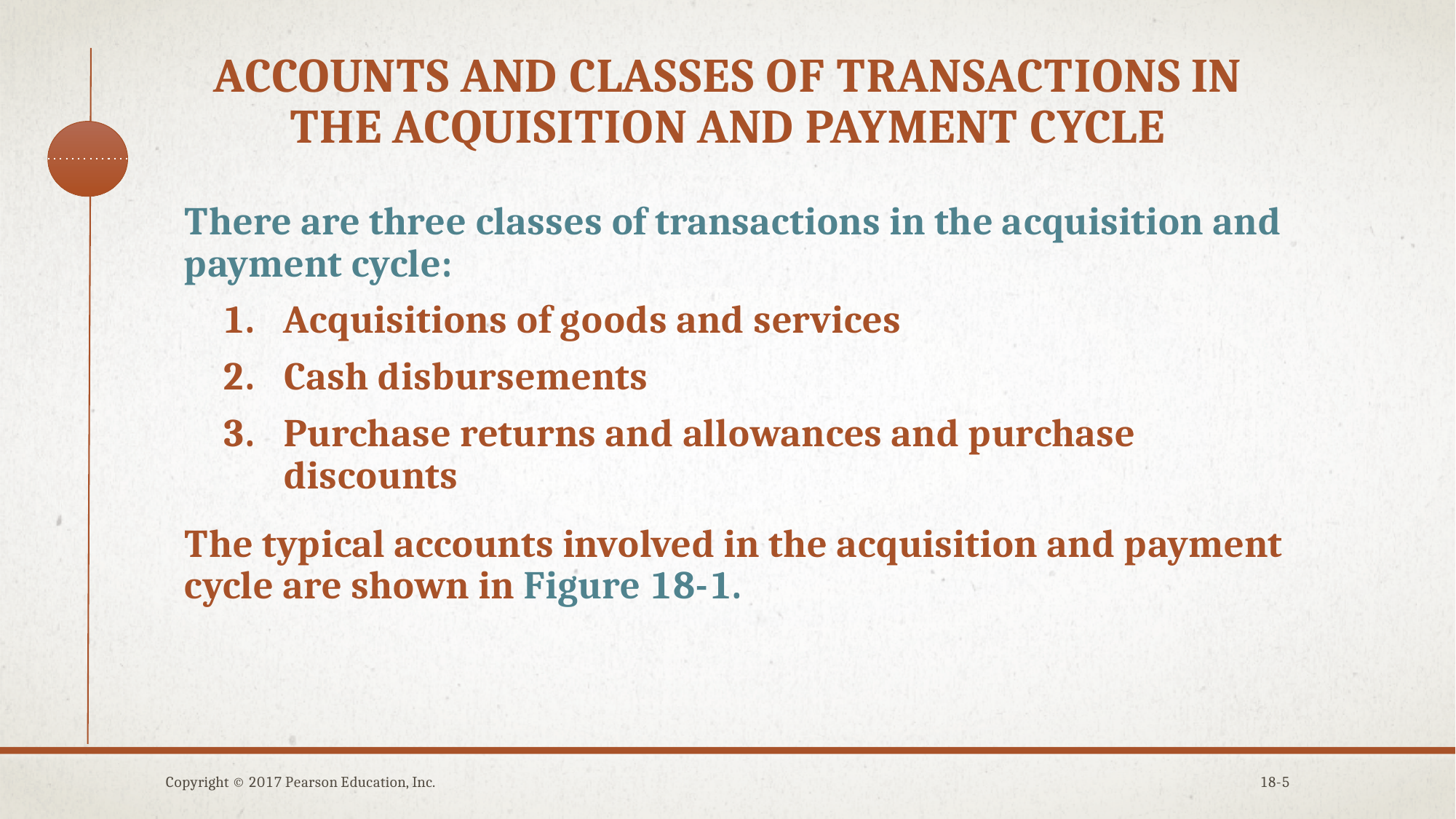

# Accounts and classes of transactions in the acquisition and payment cycle

There are three classes of transactions in the acquisition and payment cycle:
Acquisitions of goods and services
Cash disbursements
Purchase returns and allowances and purchase discounts
The typical accounts involved in the acquisition and payment cycle are shown in Figure 18-1.

Copyright © 2017 Pearson Education, Inc.
18-5